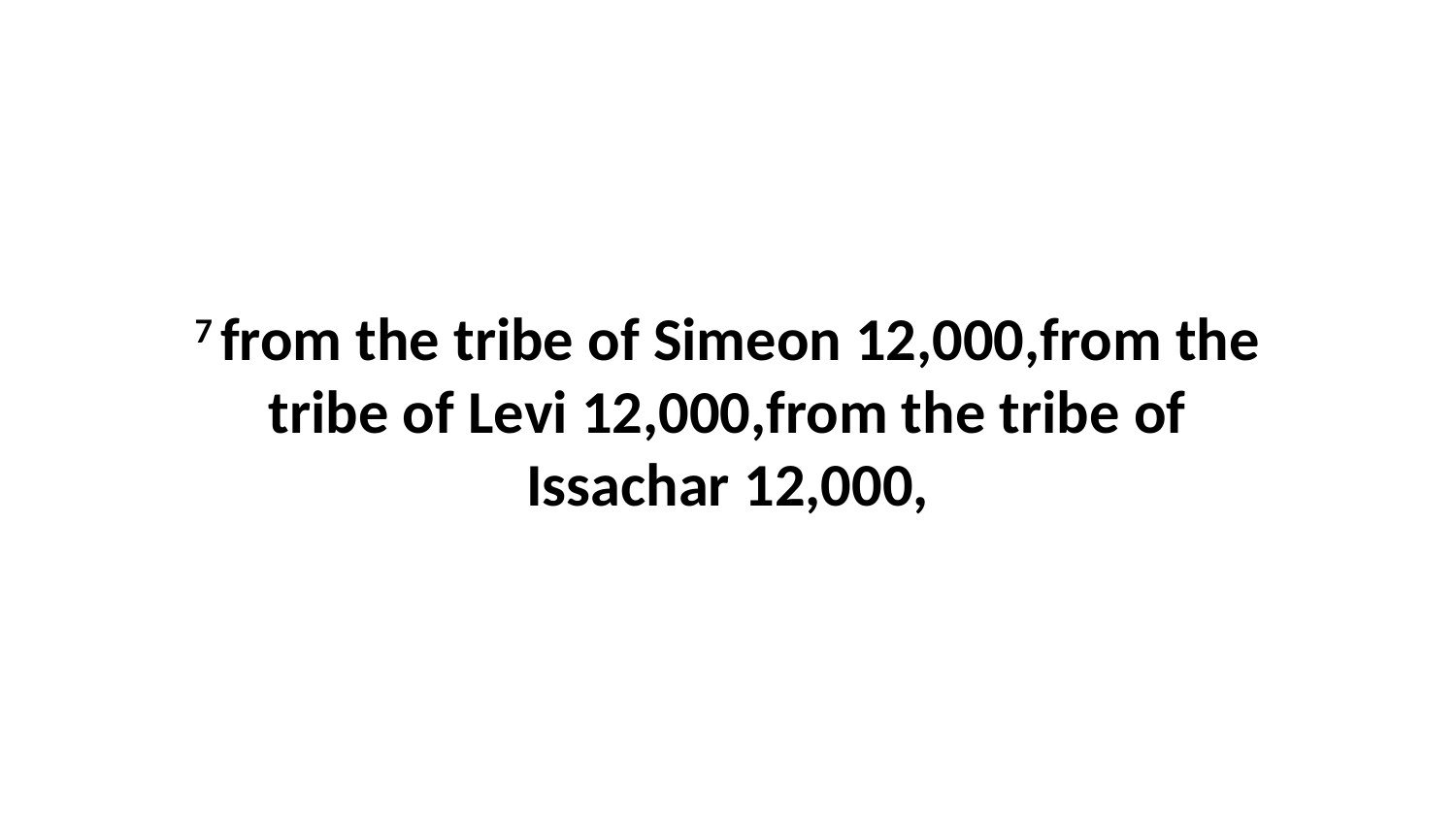

7 from the tribe of Simeon 12,000,from the tribe of Levi 12,000,from the tribe of Issachar 12,000,